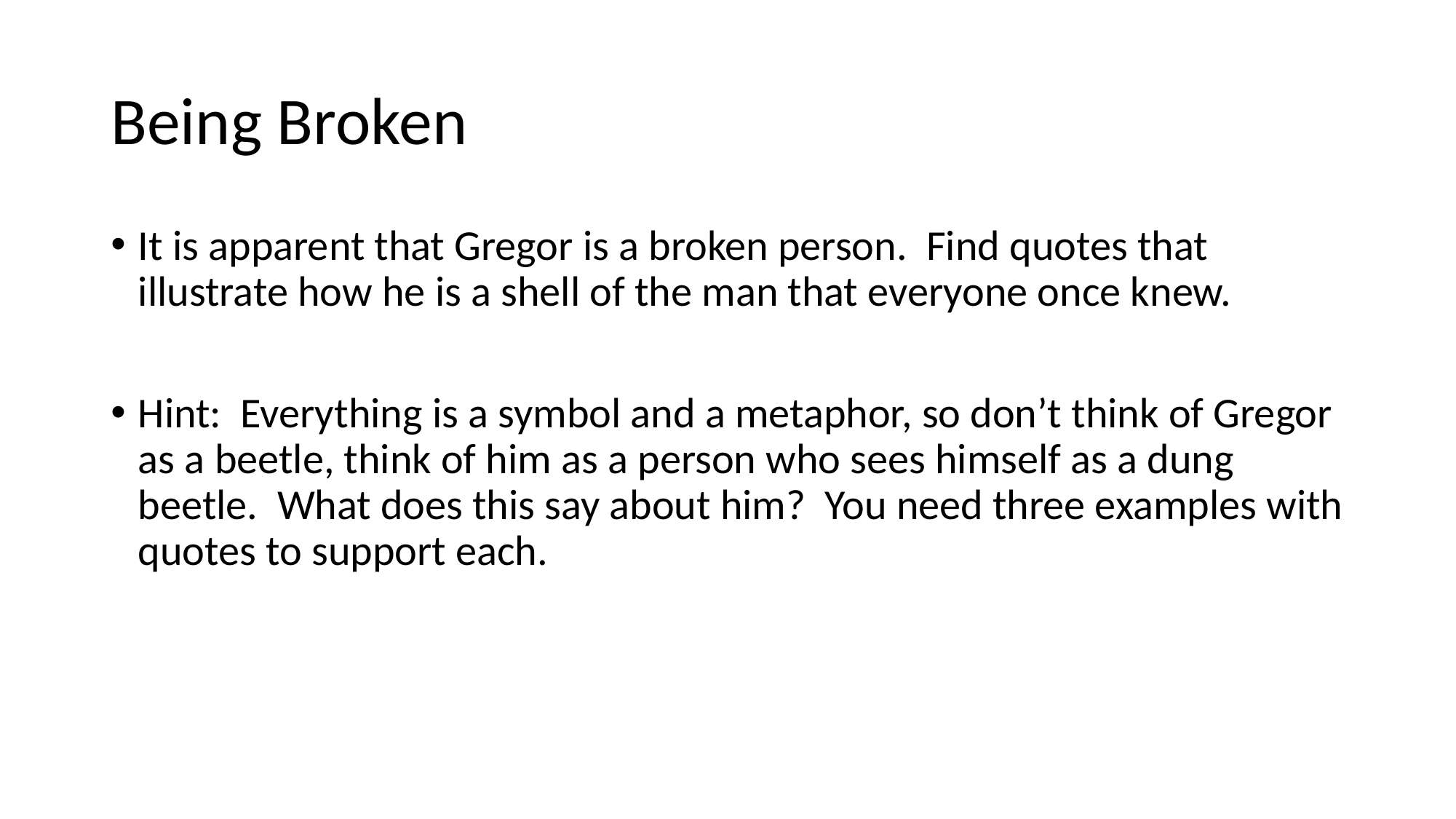

# Being Broken
It is apparent that Gregor is a broken person.  Find quotes that illustrate how he is a shell of the man that everyone once knew.

Hint:  Everything is a symbol and a metaphor, so don’t think of Gregor as a beetle, think of him as a person who sees himself as a dung beetle.  What does this say about him?  You need three examples with quotes to support each.